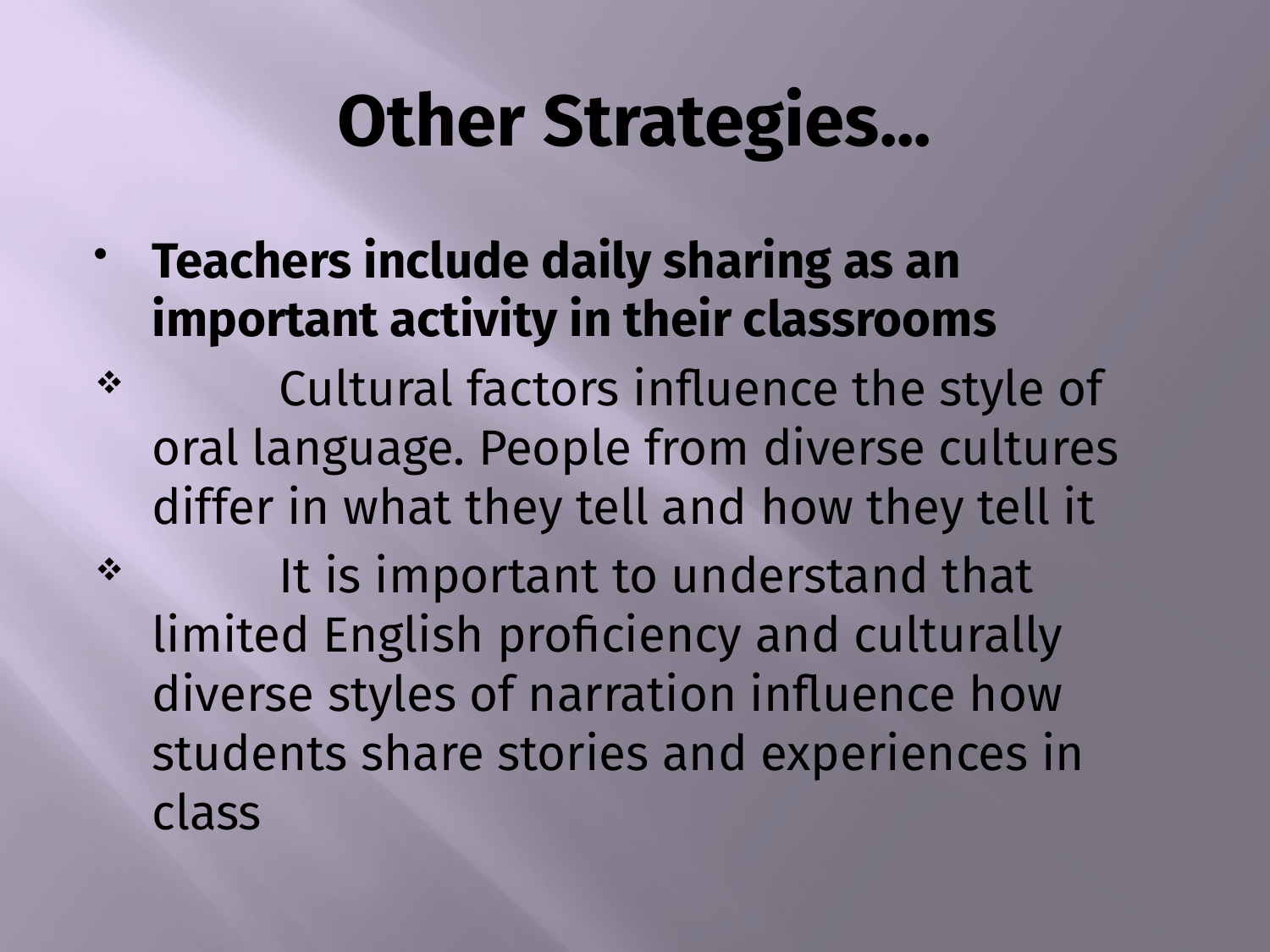

# Other Strategies...
Teachers include daily sharing as an important activity in their classrooms
	Cultural factors influence the style of oral language. People from diverse cultures differ in what they tell and how they tell it
	It is important to understand that limited English proficiency and culturally diverse styles of narration influence how students share stories and experiences in class